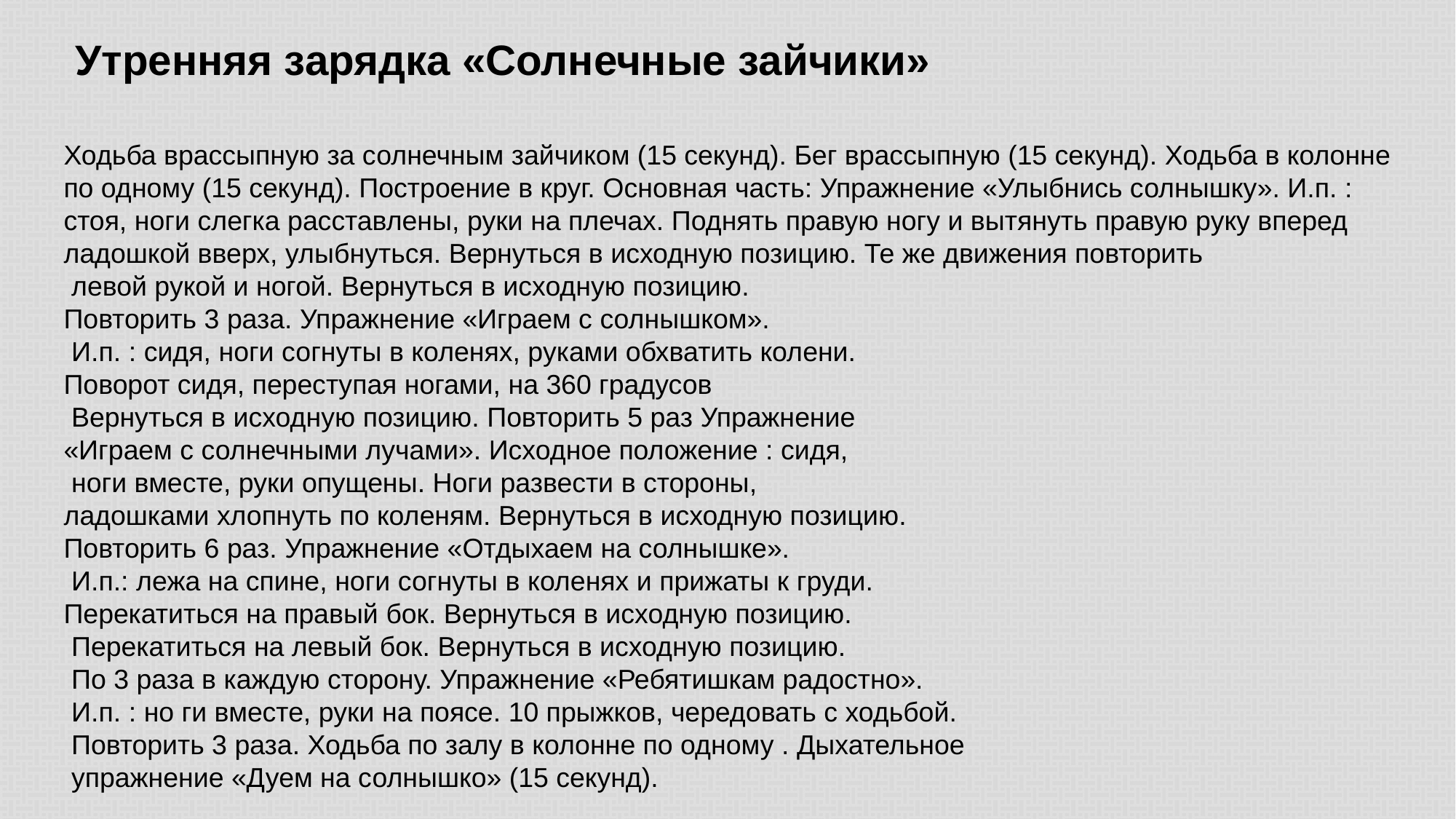

Утренняя зарядка «Солнечные зайчики»

Ходьба врассыпную за солнечным зайчиком (15 секунд). Бег врассыпную (15 секунд). Ходьба в колонне по одному (15 секунд). Построение в круг. Основная часть: Упражнение «Улыбнись солнышку». И.п. : стоя, ноги слегка расставлены, руки на плечах. Поднять правую ногу и вытянуть правую руку вперед ладошкой вверх, улыбнуться. Вернуться в исходную позицию. Те же движения повторить
 левой рукой и ногой. Вернуться в исходную позицию.
Повторить 3 раза. Упражнение «Играем с солнышком».
 И.п. : сидя, ноги согнуты в коленях, руками обхватить колени.
Поворот сидя, переступая ногами, на 360 градусов
 Вернуться в исходную позицию. Повторить 5 раз Упражнение
«Играем с солнечными лучами». Исходное положение : сидя,
 ноги вместе, руки опущены. Ноги развести в стороны,
ладошками хлопнуть по коленям. Вернуться в исходную позицию.
Повторить 6 раз. Упражнение «Отдыхаем на солнышке».
 И.п.: лежа на спине, ноги согнуты в коленях и прижаты к груди.
Перекатиться на правый бок. Вернуться в исходную позицию.
 Перекатиться на левый бок. Вернуться в исходную позицию.
 По 3 раза в каждую сторону. Упражнение «Ребятишкам радостно».
 И.п. : но ги вместе, руки на поясе. 10 прыжков, чередовать с ходьбой.
 Повторить 3 раза. Ходьба по залу в колонне по одному . Дыхательное
 упражнение «Дуем на солнышко» (15 секунд).